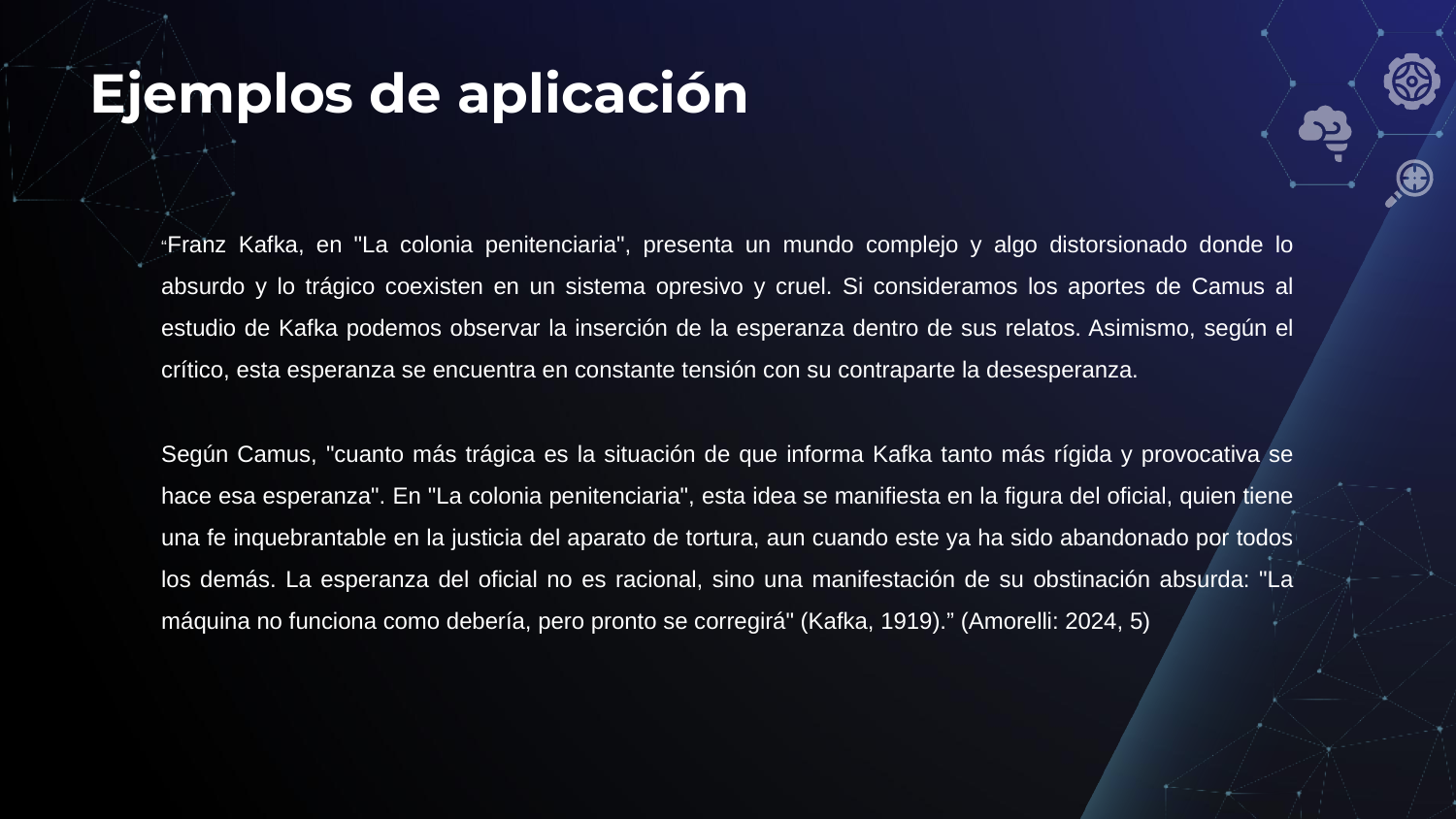

Ejemplos de aplicación
“Franz Kafka, en "La colonia penitenciaria", presenta un mundo complejo y algo distorsionado donde lo absurdo y lo trágico coexisten en un sistema opresivo y cruel. Si consideramos los aportes de Camus al estudio de Kafka podemos observar la inserción de la esperanza dentro de sus relatos. Asimismo, según el crítico, esta esperanza se encuentra en constante tensión con su contraparte la desesperanza.

Según Camus, "cuanto más trágica es la situación de que informa Kafka tanto más rígida y provocativa se hace esa esperanza". En "La colonia penitenciaria", esta idea se manifiesta en la figura del oficial, quien tiene una fe inquebrantable en la justicia del aparato de tortura, aun cuando este ya ha sido abandonado por todos los demás. La esperanza del oficial no es racional, sino una manifestación de su obstinación absurda: "La máquina no funciona como debería, pero pronto se corregirá" (Kafka, 1919).” (Amorelli: 2024, 5)